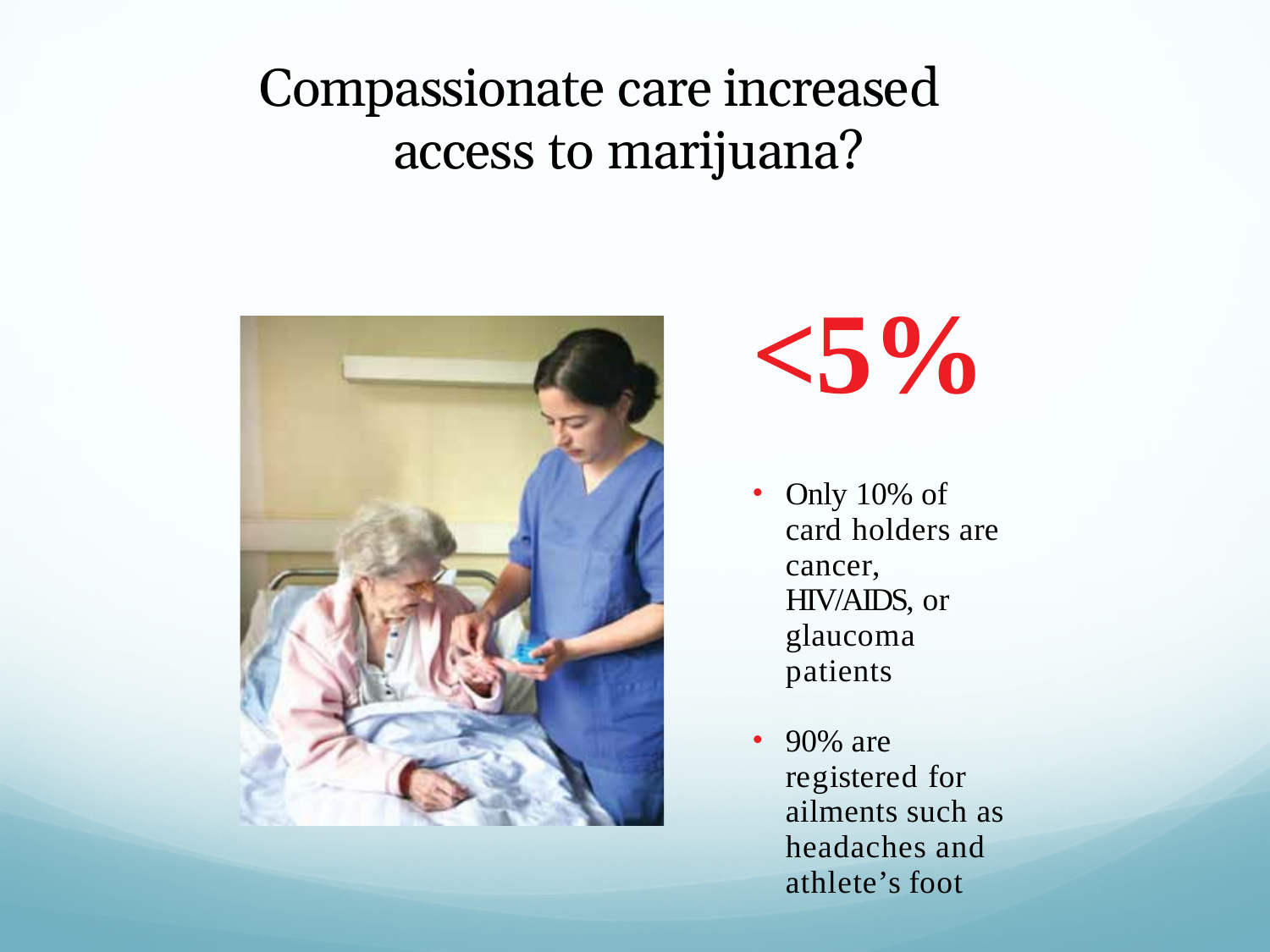

Compassionate care increased   		access to marijuana?
<5%

Only 10% of card holders are cancer, HIV/AIDS, or glaucoma patients

90% are registered for ailments such as headaches and athlete’s foot